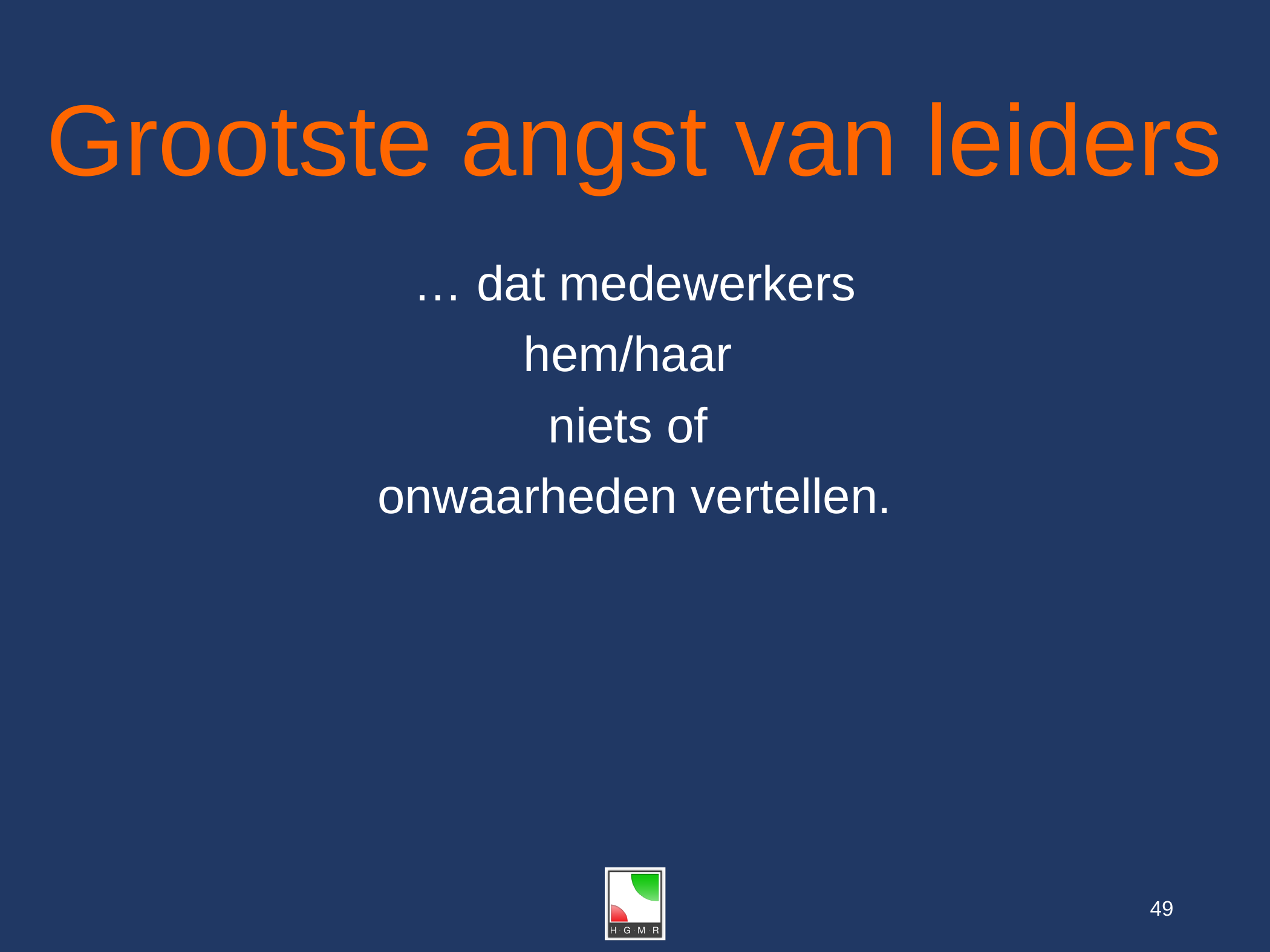

# Grootste angst van leiders
… dat medewerkers
hem/haar
niets of
onwaarheden vertellen.
49